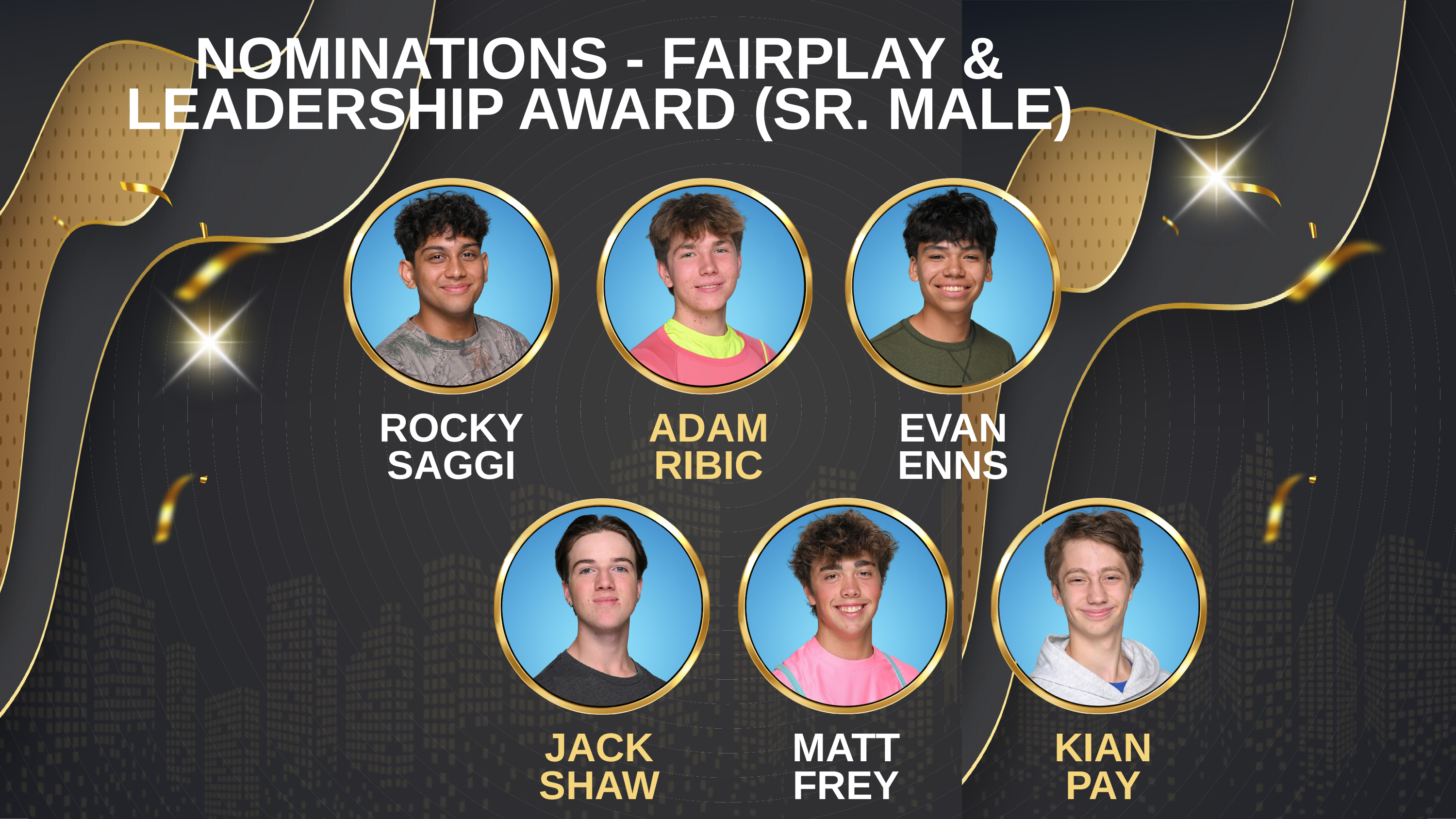

NOMINATIONS - FAIRPLAY & LEADERSHIP AWARD (SR. MALE)

ROCKY
SAGGI

ADAM
RIBIC

EVAN
ENNS

MATT
FREY

KIAN
PAY

JACK
SHAW